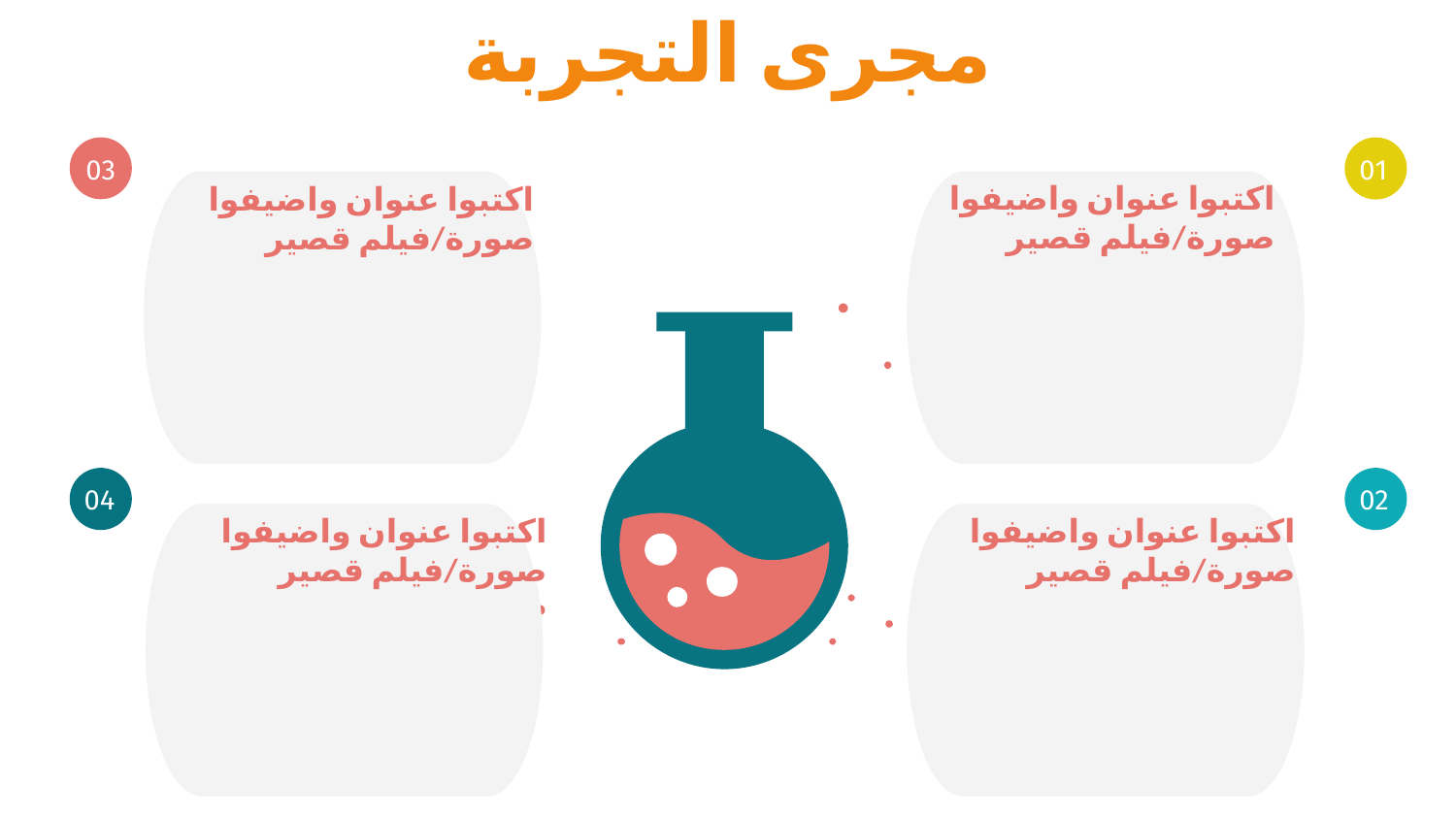

# مجرى التجربة
01
03

اكتبوا عنوان واضيفوا صورة/فيلم قصير
اكتبوا عنوان واضيفوا صورة/فيلم قصير

02
04

اكتبوا عنوان واضيفوا صورة/فيلم قصير
اكتبوا عنوان واضيفوا صورة/فيلم قصير